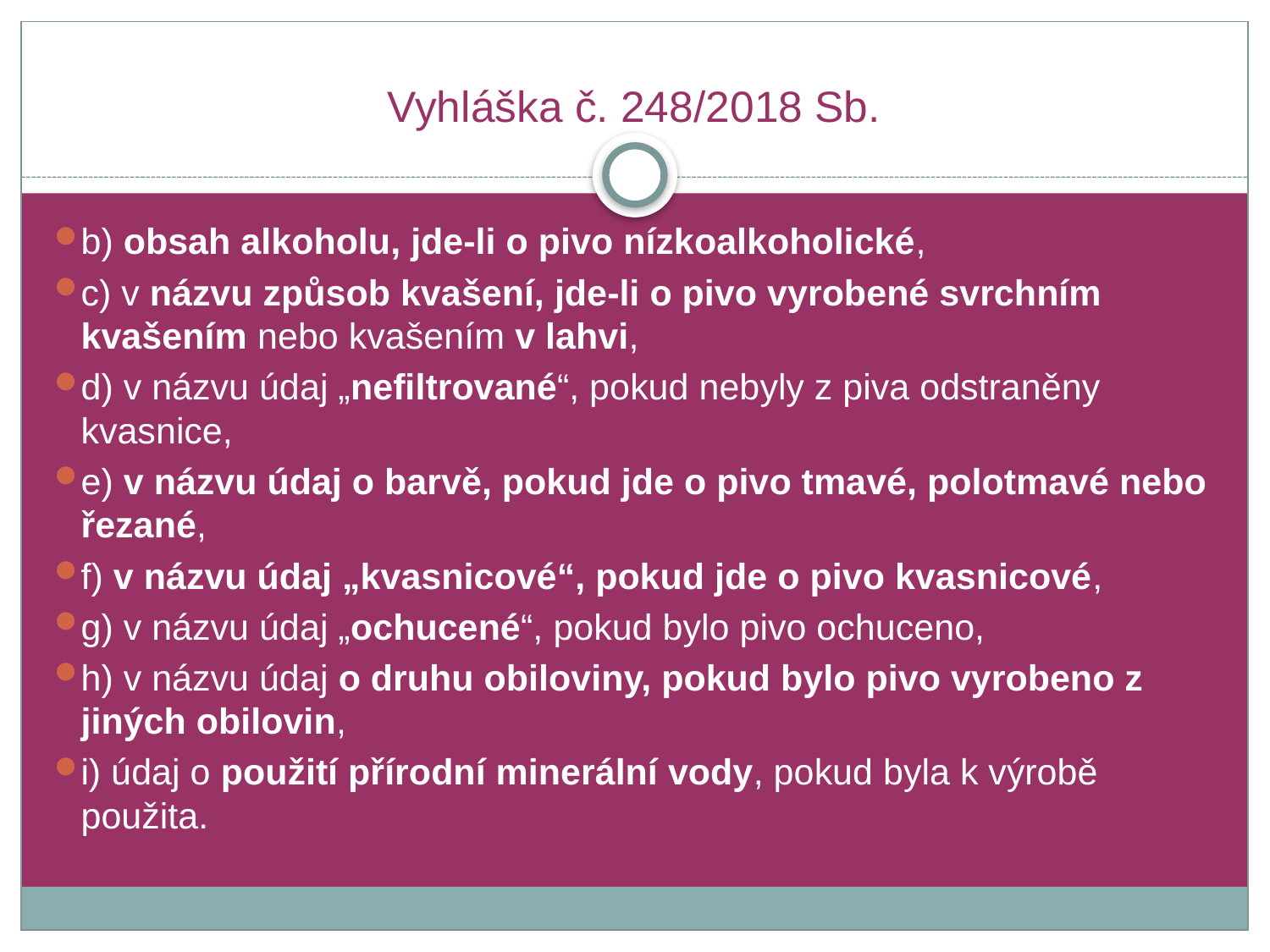

# Vyhláška č. 248/2018 Sb.
b) obsah alkoholu, jde-li o pivo nízkoalkoholické,
c) v názvu způsob kvašení, jde-li o pivo vyrobené svrchním kvašením nebo kvašením v lahvi,
d) v názvu údaj „nefiltrované“, pokud nebyly z piva odstraněny kvasnice,
e) v názvu údaj o barvě, pokud jde o pivo tmavé, polotmavé nebo řezané,
f) v názvu údaj „kvasnicové“, pokud jde o pivo kvasnicové,
g) v názvu údaj „ochucené“, pokud bylo pivo ochuceno,
h) v názvu údaj o druhu obiloviny, pokud bylo pivo vyrobeno z jiných obilovin,
i) údaj o použití přírodní minerální vody, pokud byla k výrobě použita.